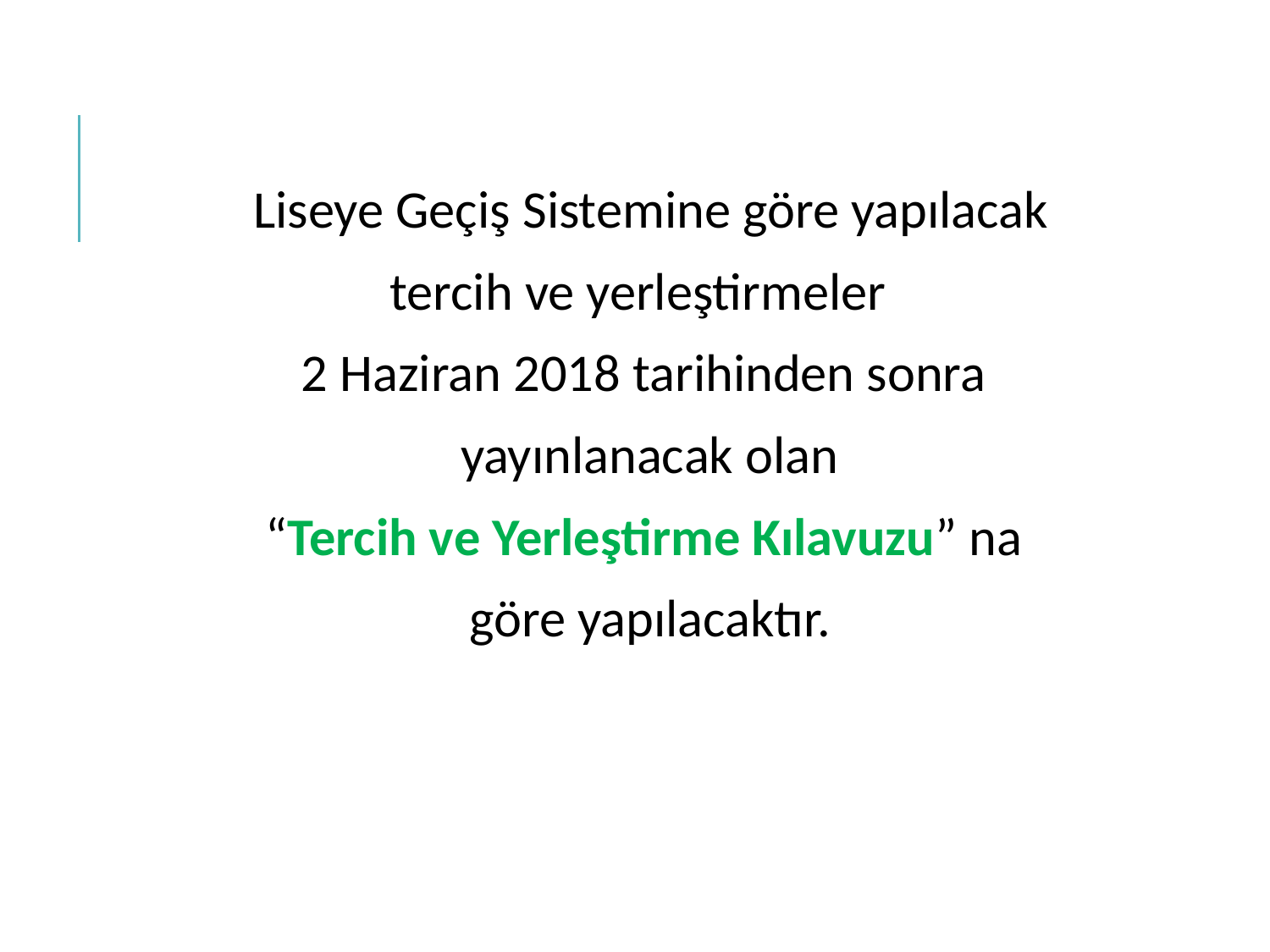

Liseye Geçiş Sistemine göre yapılacak
tercih ve yerleştirmeler
2 Haziran 2018 tarihinden sonra
yayınlanacak olan
“Tercih ve Yerleştirme Kılavuzu” na
göre yapılacaktır.